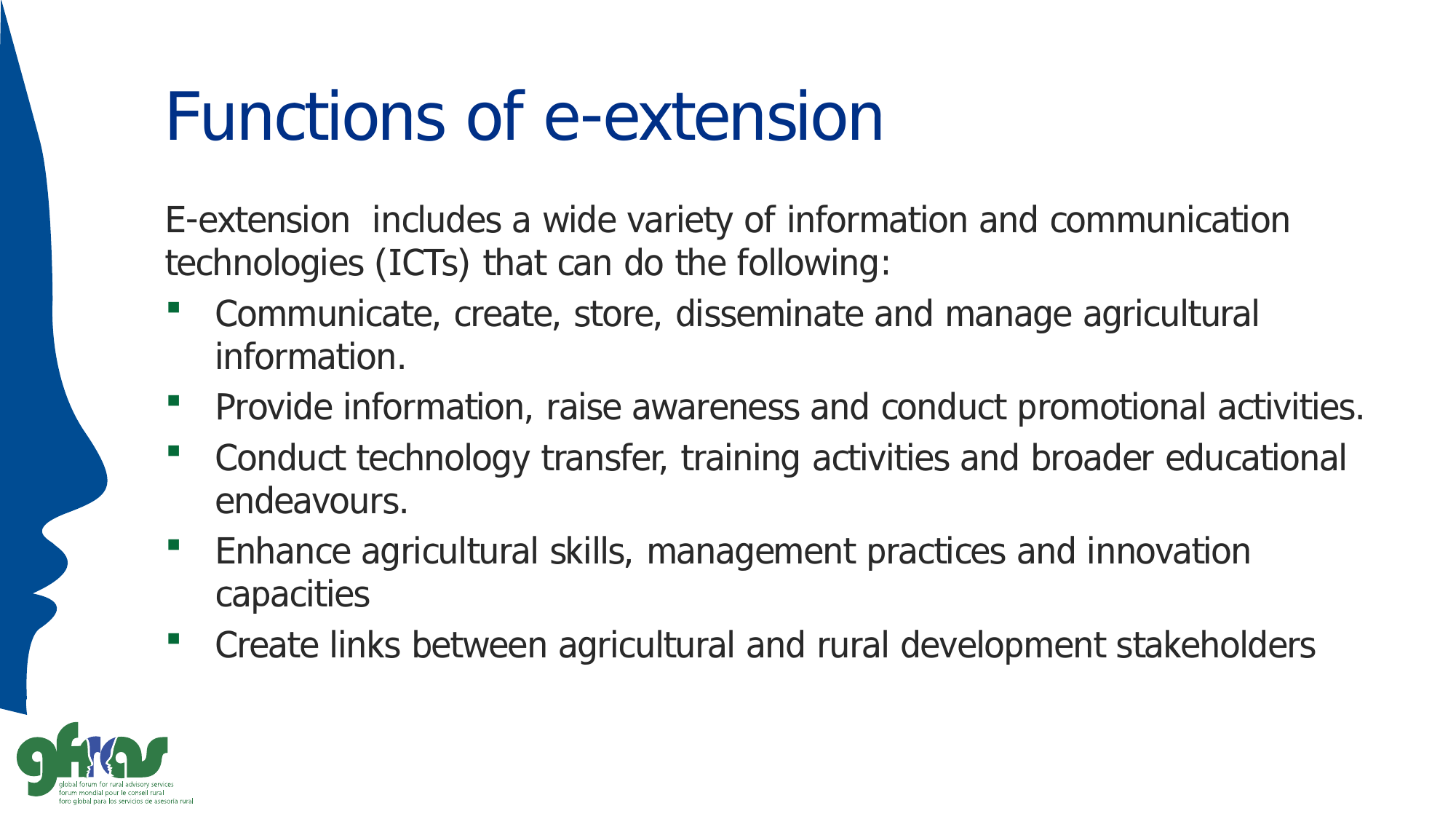

# Functions of e-extension
E-extension  includes a wide variety of information and communication technologies (ICTs) that can do the following:
Communicate, create, store, disseminate and manage agricultural information.
Provide information, raise awareness and conduct promotional activities.
Conduct technology transfer, training activities and broader educational endeavours.
Enhance agricultural skills, management practices and innovation capacities
Create links between agricultural and rural development stakeholders